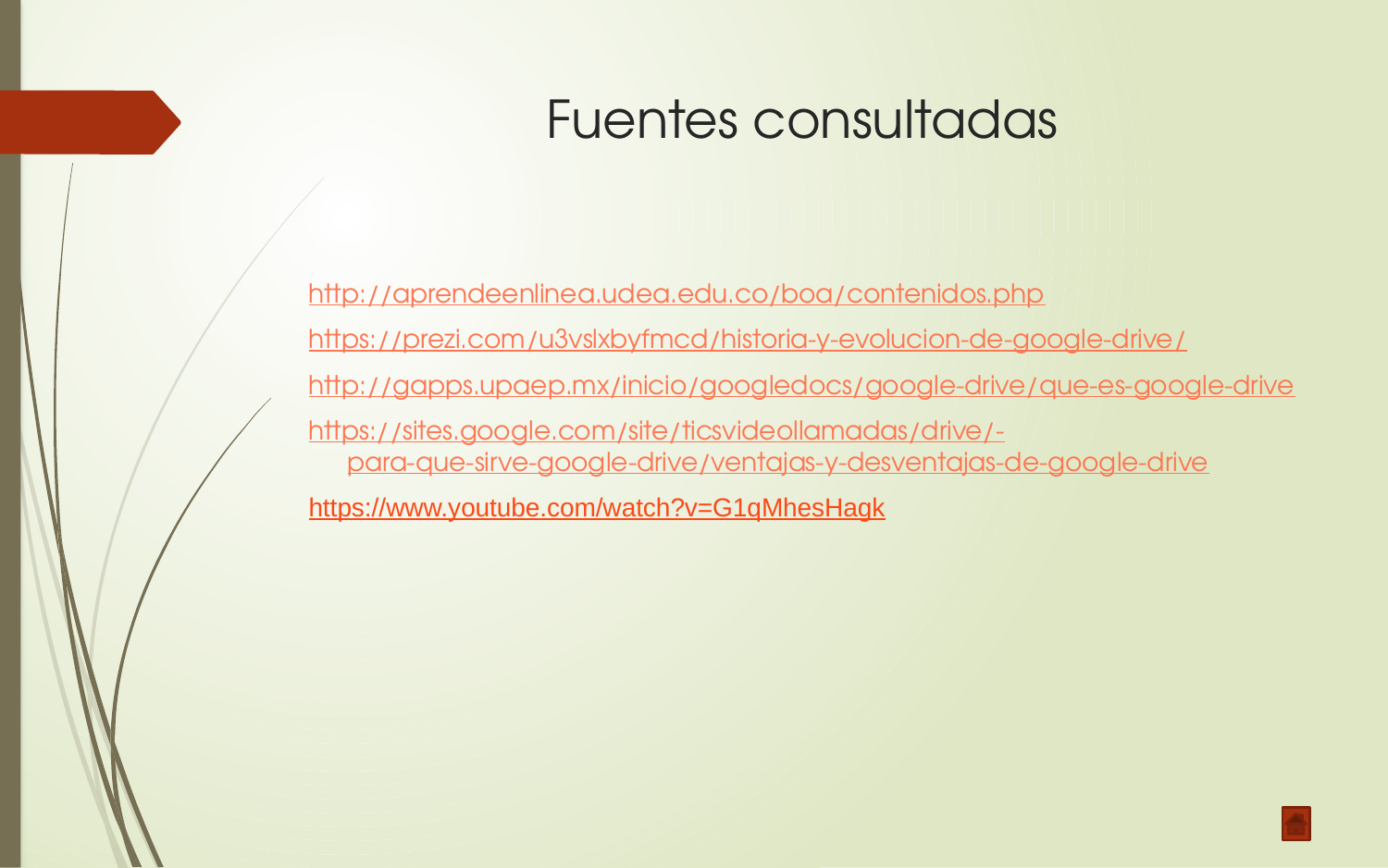

# Fuentes consultadas
http://aprendeenlinea.udea.edu.co/boa/contenidos.php
https://prezi.com/u3vslxbyfmcd/historia-y-evolucion-de-google-drive/
http://gapps.upaep.mx/inicio/googledocs/google-drive/que-es-google-drive
https://sites.google.com/site/ticsvideollamadas/drive/-para-que-sirve-google-drive/ventajas-y-desventajas-de-google-drive
https://www.youtube.com/watch?v=G1qMhesHagk